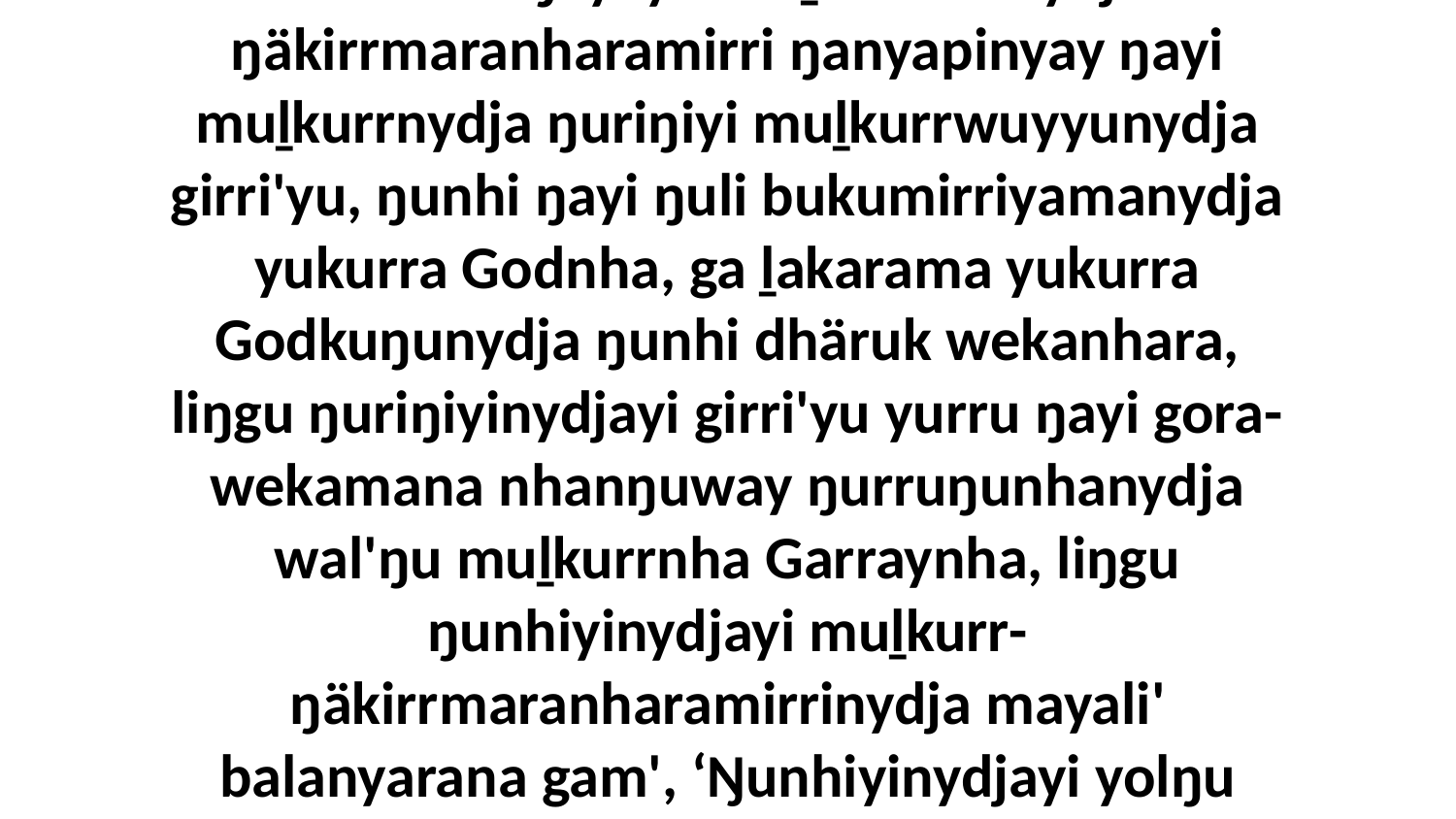

4 Yakana ŋayi yurru ḏarramunydja ŋäkirrmaranharamirri ŋanyapinyay ŋayi muḻkurrnydja ŋuriŋiyi muḻkurrwuyyunydja girri'yu, ŋunhi ŋayi ŋuli bukumirriyamanydja yukurra Godnha, ga ḻakarama yukurra Godkuŋunydja ŋunhi dhäruk wekanhara, liŋgu ŋuriŋiyinydjayi girri'yu yurru ŋayi gora-wekamana nhanŋuway ŋurruŋunhanydja wal'ŋu muḻkurrnha Garraynha, liŋgu ŋunhiyinydjayi muḻkurr-ŋäkirrmaranharamirrinydja mayali' balanyarana gam', ‘Ŋunhiyinydjayi yolŋu yätjnha wal'ŋu Godkalanydja maŋutjiŋura.’